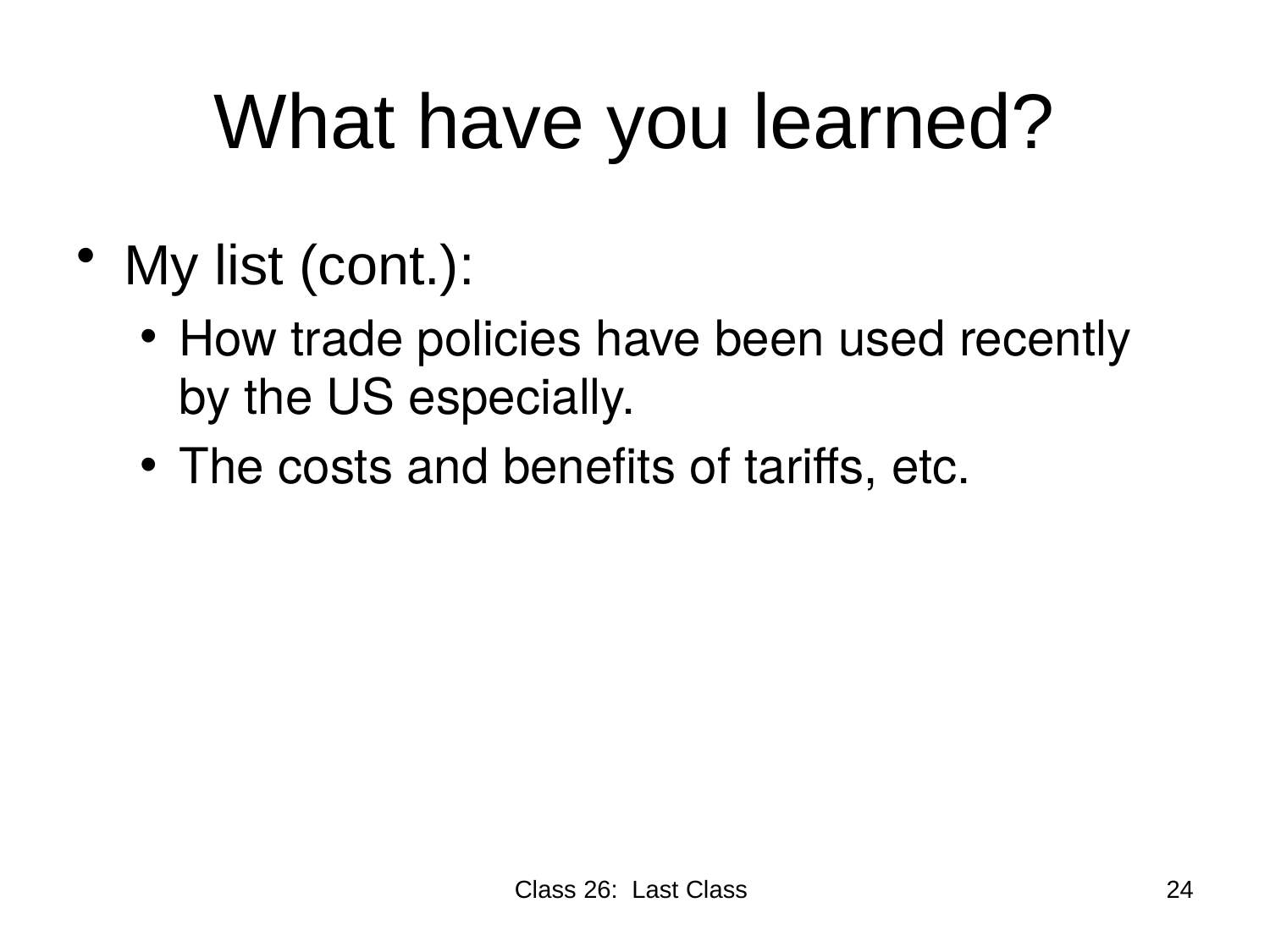

# What have you learned?
My list (cont.):
How trade policies have been used recently by the US especially.
The costs and benefits of tariffs, etc.

Class 26:  Last Class
24